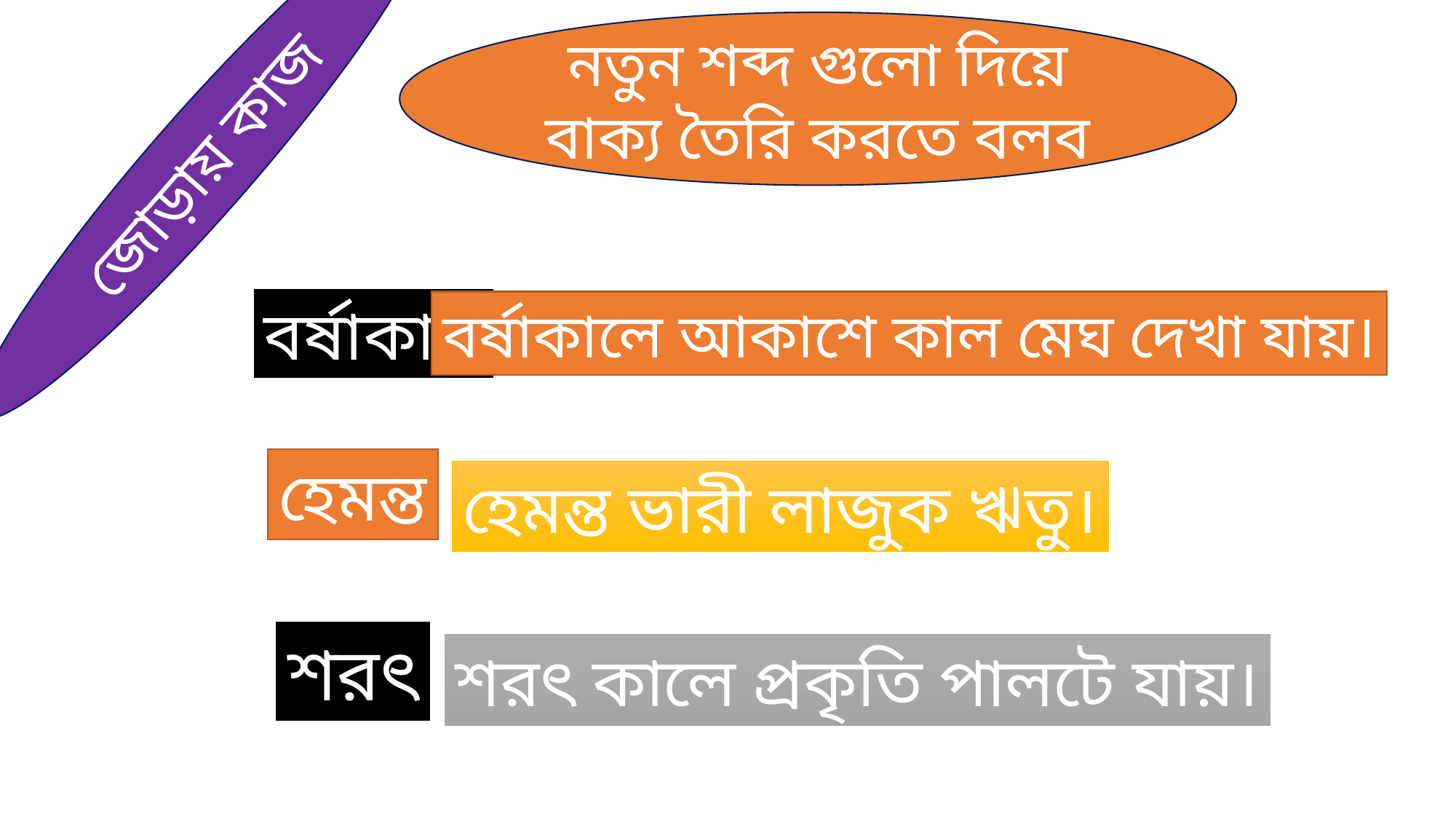

নতুন শব্দ গুলো দিয়ে বাক্য তৈরি করতে বলব
জোড়ায় কাজ
বর্ষাকাল
বর্ষাকালে আকাশে কাল মেঘ দেখা যায়।
হেমন্ত
হেমন্ত ভারী লাজুক ঋতু।
শরৎ
শরৎ কালে প্রকৃতি পালটে যায়।